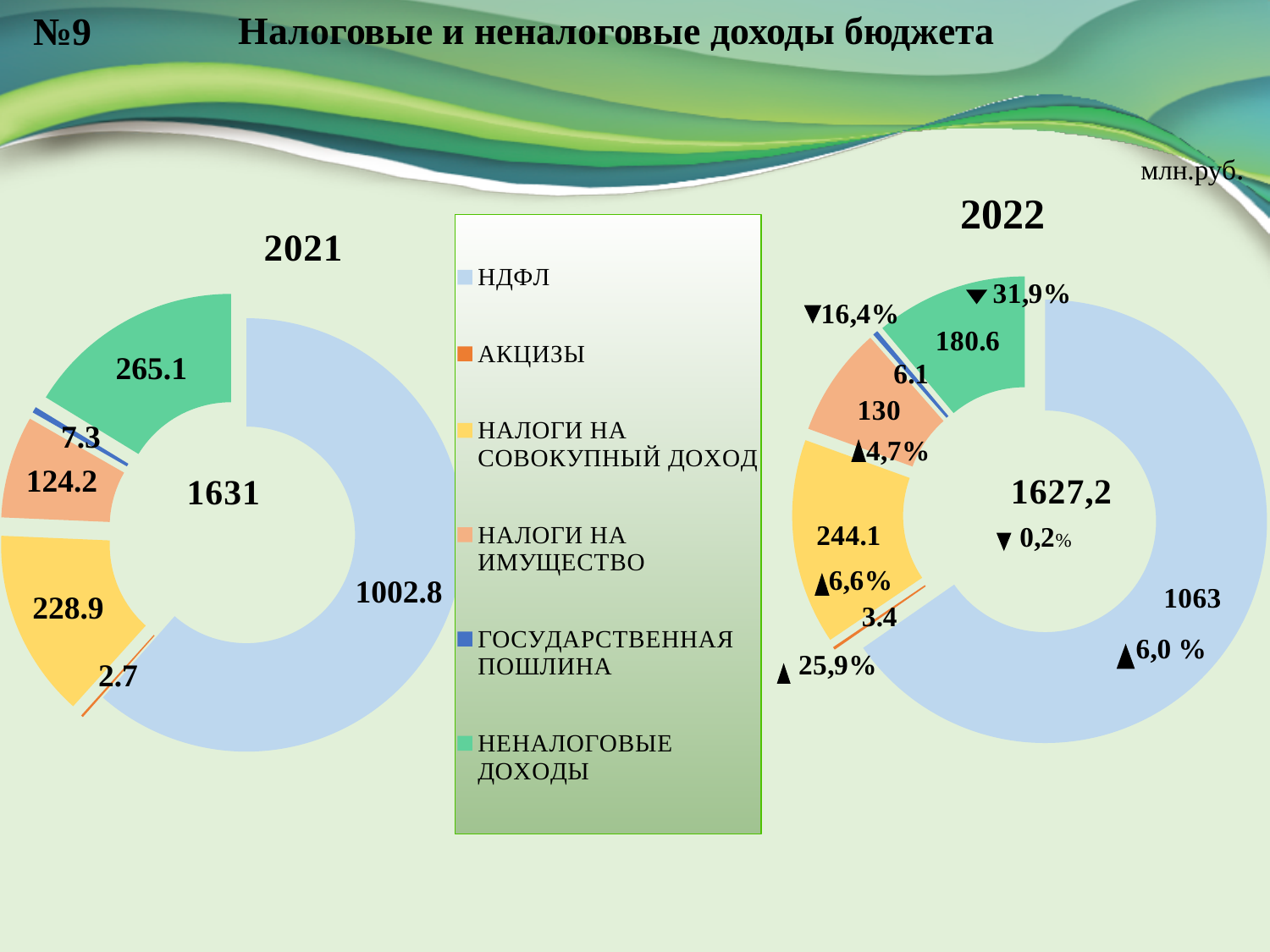

№9
# Налоговые и неналоговые доходы бюджета
млн.руб.
2022

### Chart:

| Category | 2021 |
|---|---|
| НДФЛ | 1002.8 |
| АКЦИЗЫ | 2.7 |
| НАЛОГИ НА СОВОКУПНЫЙ ДОХОД | 228.9 |
| НАЛОГИ НА ИМУЩЕСТВО | 124.2 |
| ГОСУДАРСТВЕННАЯ ПОШЛИНА | 7.3 |
| НЕНАЛОГОВЫЕ ДОХОДЫ | 265.1 |

### Chart

| Category | 2022 |
|---|---|
|  | 1063.0 |
|  | 3.4 |
|  | 244.1 |
|  | 130.0 |
|  | 6.1 |
|  | 180.6 |